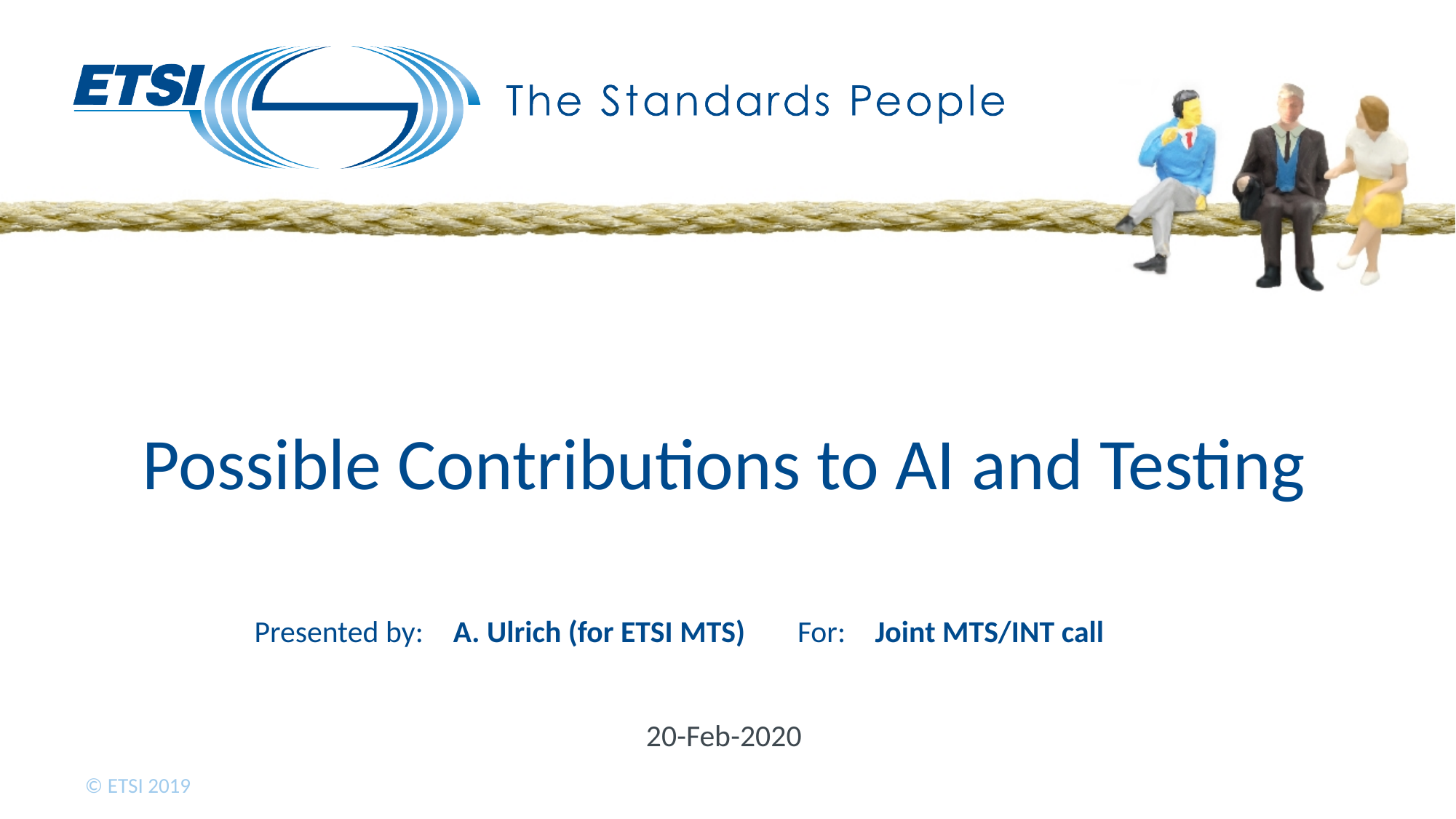

# Possible Contributions to AI and Testing
A. Ulrich (for ETSI MTS)
Joint MTS/INT call
20-Feb-2020